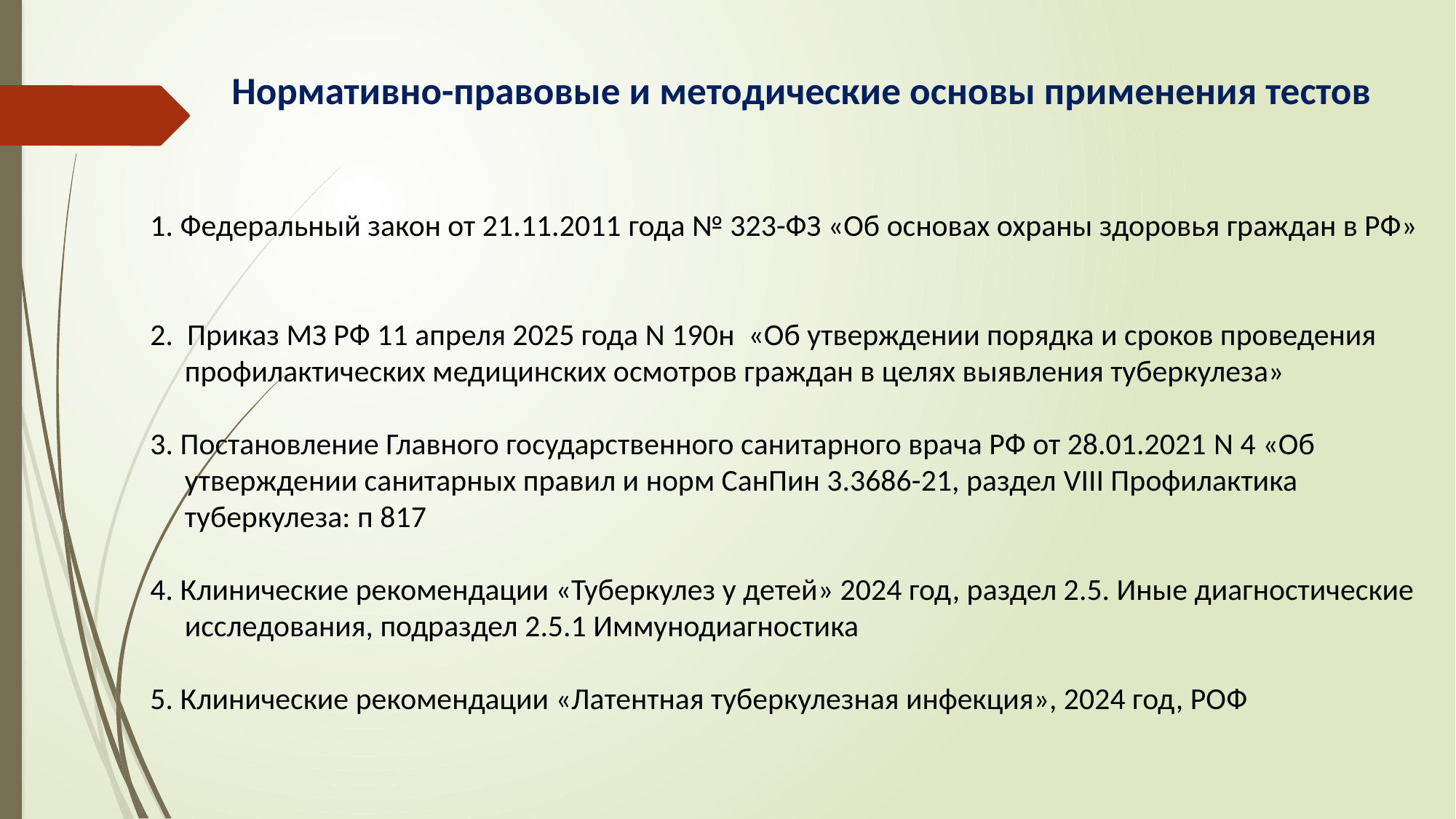

# Нормативно-правовые и методические основы применения тестов
1. Федеральный закон от 21.11.2011 года № 323-ФЗ «Об основах охраны здоровья граждан в РФ»
2.  Приказ МЗ РФ 11 апреля 2025 года N 190н  «Об утверждении порядка и сроков проведения
     профилактических медицинских осмотров граждан в целях выявления туберкулеза»

3. Постановление Главного государственного санитарного врача РФ от 28.01.2021 N 4 «Об
     утверждении санитарных правил и норм СанПин 3.3686-21, раздел VIII Профилактика
     туберкулеза: п 817

4. Клинические рекомендации «Туберкулез у детей» 2024 год, раздел 2.5. Иные диагностические
     исследования, подраздел 2.5.1 Иммунодиагностика

5. Клинические рекомендации «Латентная туберкулезная инфекция», 2024 год, РОФ